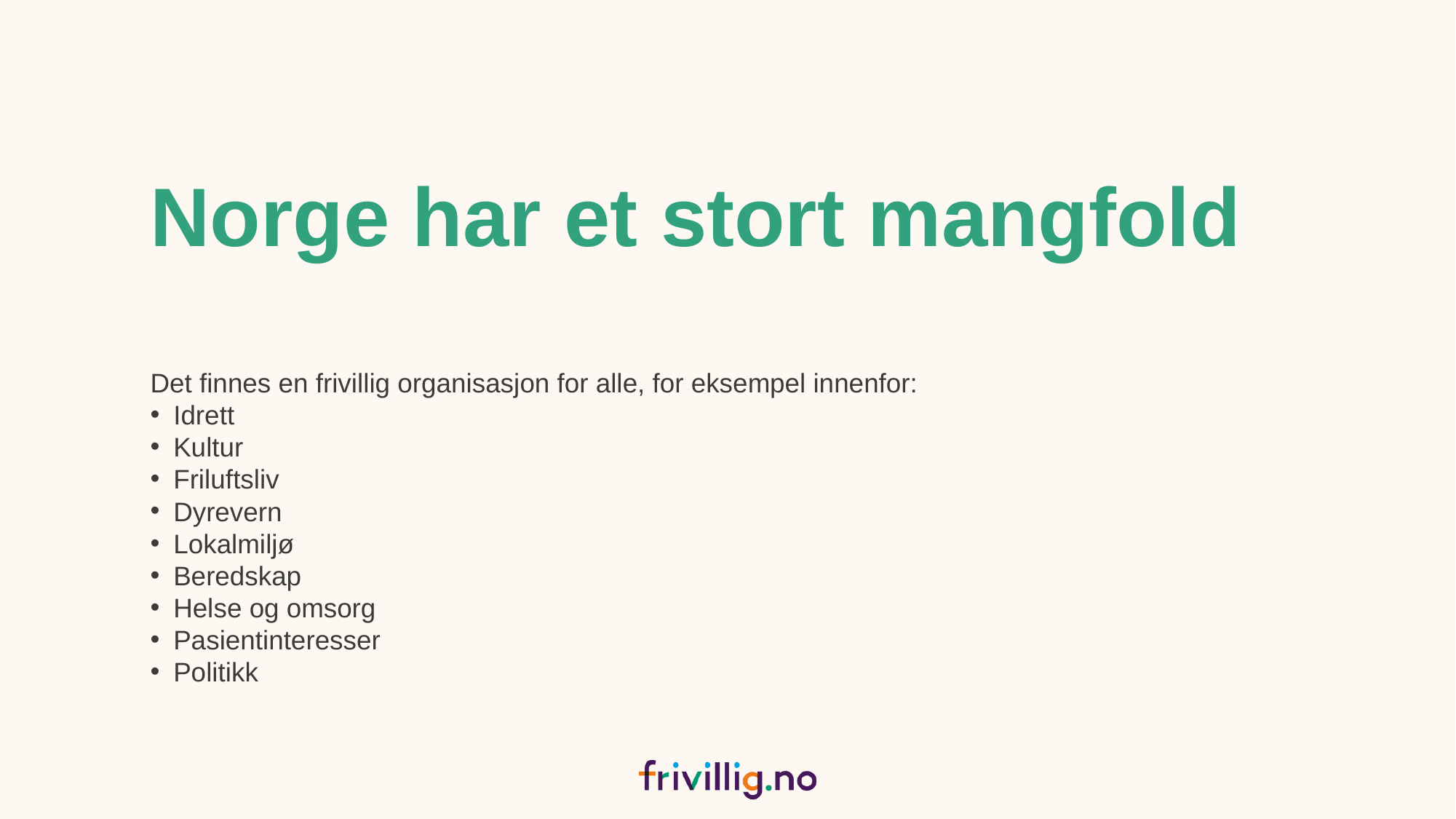

# Norge har et stort mangfold
Det finnes en frivillig organisasjon for alle, for eksempel innenfor:
Idrett
Kultur
Friluftsliv
Dyrevern
Lokalmiljø
Beredskap
Helse og omsorg
Pasientinteresser
Politikk